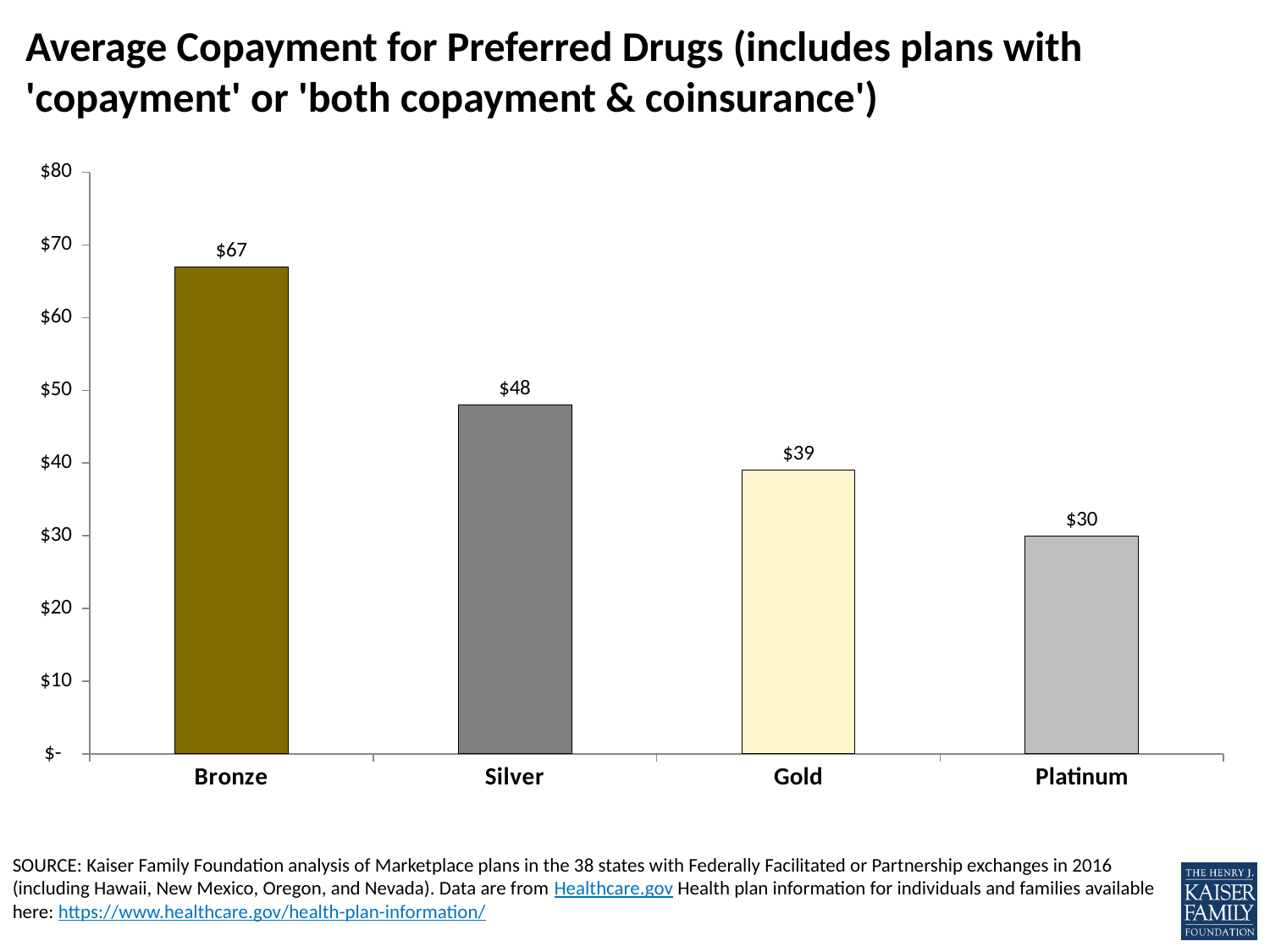

# Average Copayment for Preferred Drugs (includes plans with 'copayment' or 'both copayment & coinsurance')

### Chart

| Category | Series 1 |
|---|---|
| Bronze | 67.0 |
| Silver | 48.0 |
| Gold | 39.0 |
| Platinum | 30.0 |